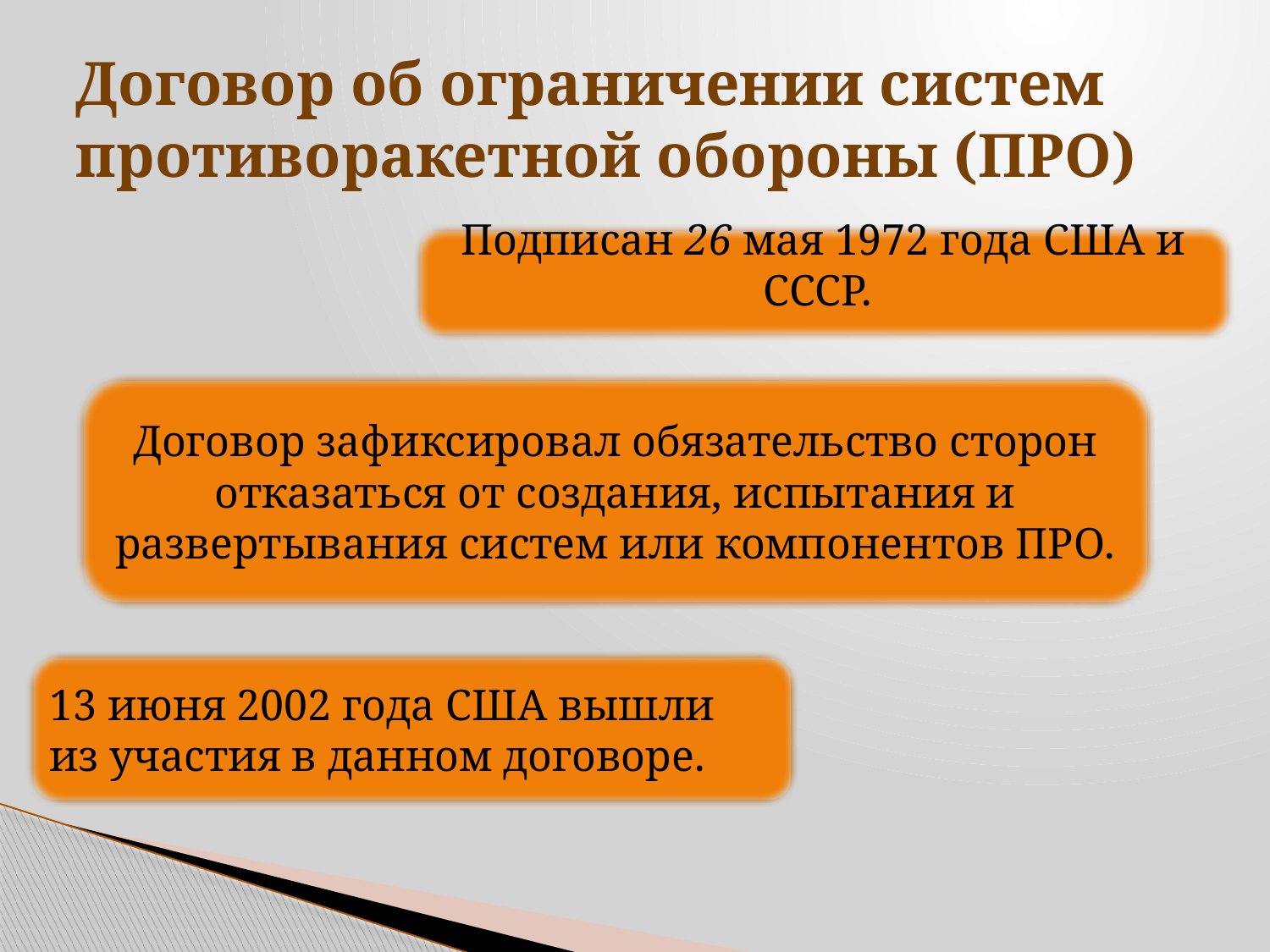

# Договор об ограничении систем противоракетной обороны (ПРО)

Подписан 26 мая 1972 года США и СССР.

Договор зафиксировал обязательство сторон отказаться от создания, испытания и развертывания систем или компонентов ПРО.
13 июня 2002 года США вышли из участия в данном договоре.